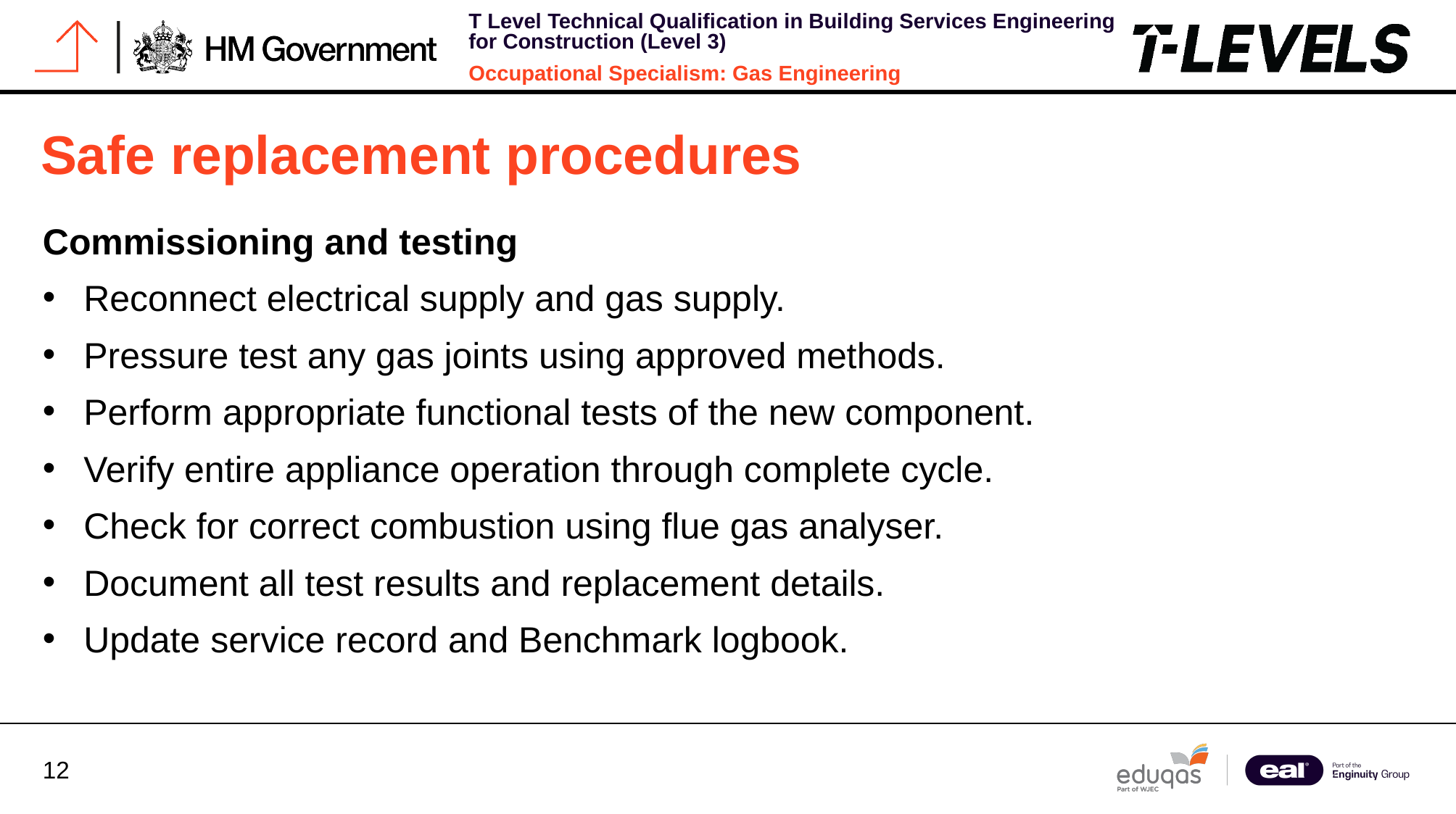

# Safe replacement procedures
Commissioning and testing
Reconnect electrical supply and gas supply.
Pressure test any gas joints using approved methods.
Perform appropriate functional tests of the new component.
Verify entire appliance operation through complete cycle.
Check for correct combustion using flue gas analyser.
Document all test results and replacement details.
Update service record and Benchmark logbook.